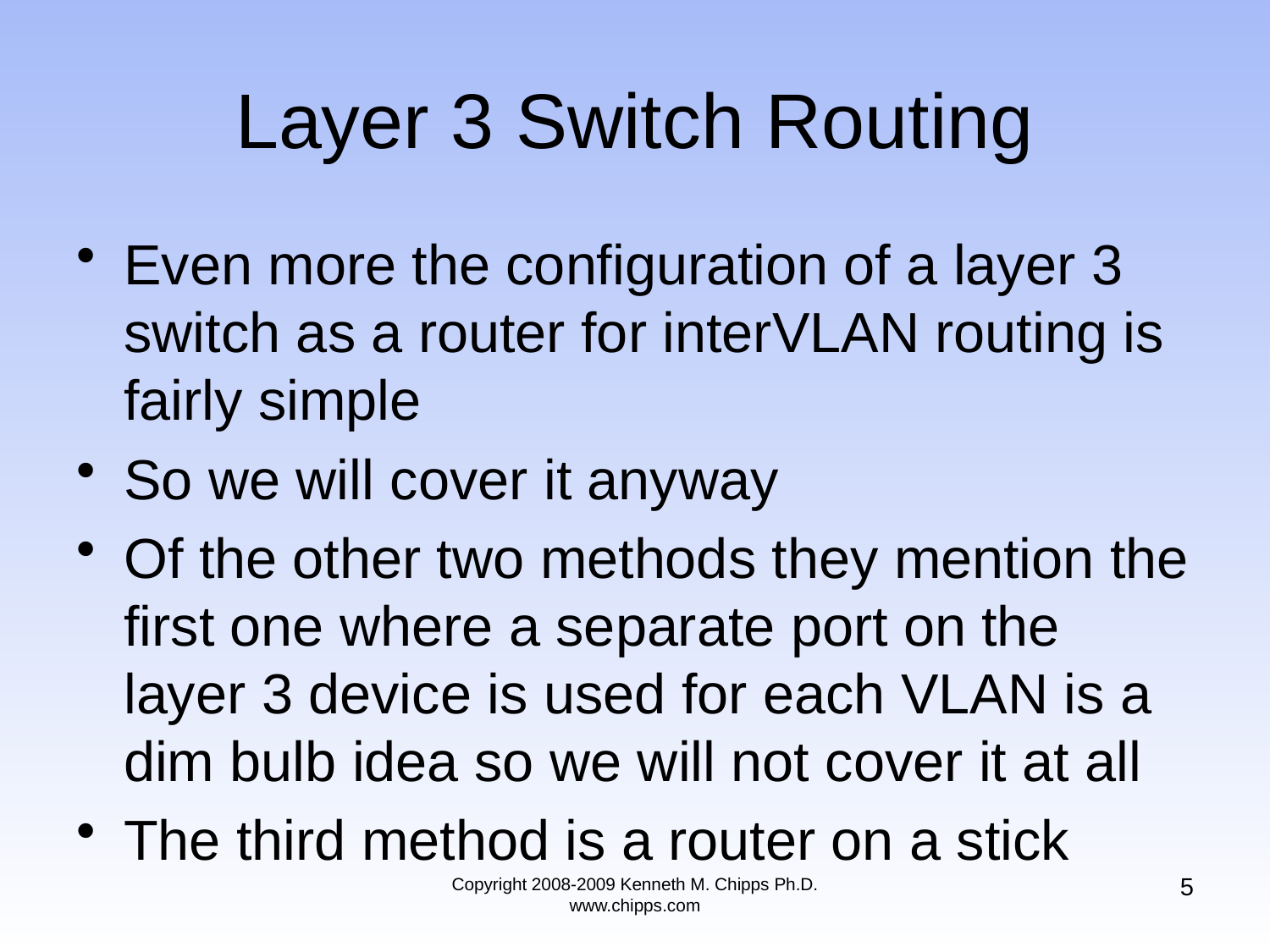

# Layer 3 Switch Routing
Even more the configuration of a layer 3 switch as a router for interVLAN routing is fairly simple
So we will cover it anyway
Of the other two methods they mention the first one where a separate port on the layer 3 device is used for each VLAN is a dim bulb idea so we will not cover it at all
The third method is a router on a stick
5
Copyright 2008-2009 Kenneth M. Chipps Ph.D. www.chipps.com